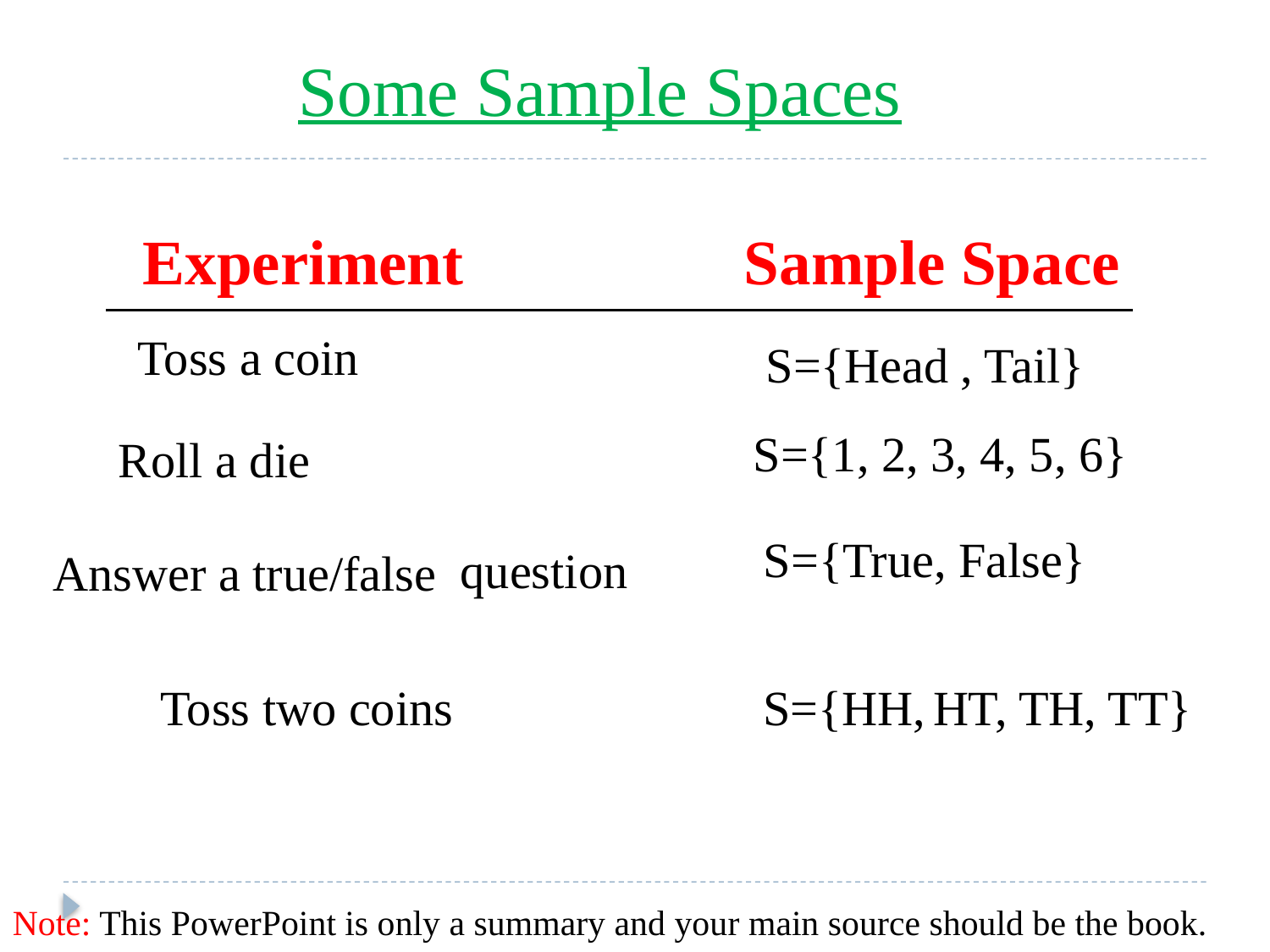

# Some Sample Spaces
Experiment
Sample Space

Toss a coin
S={Head , Tail}
Roll a die
S={1, 2, 3, 4, 5, 6}
S={True, False}
question
Answer a true/false
Toss two coins
S={HH,
HT, TH, TT}
Note: This PowerPoint is only a summary and your main source should be the book.